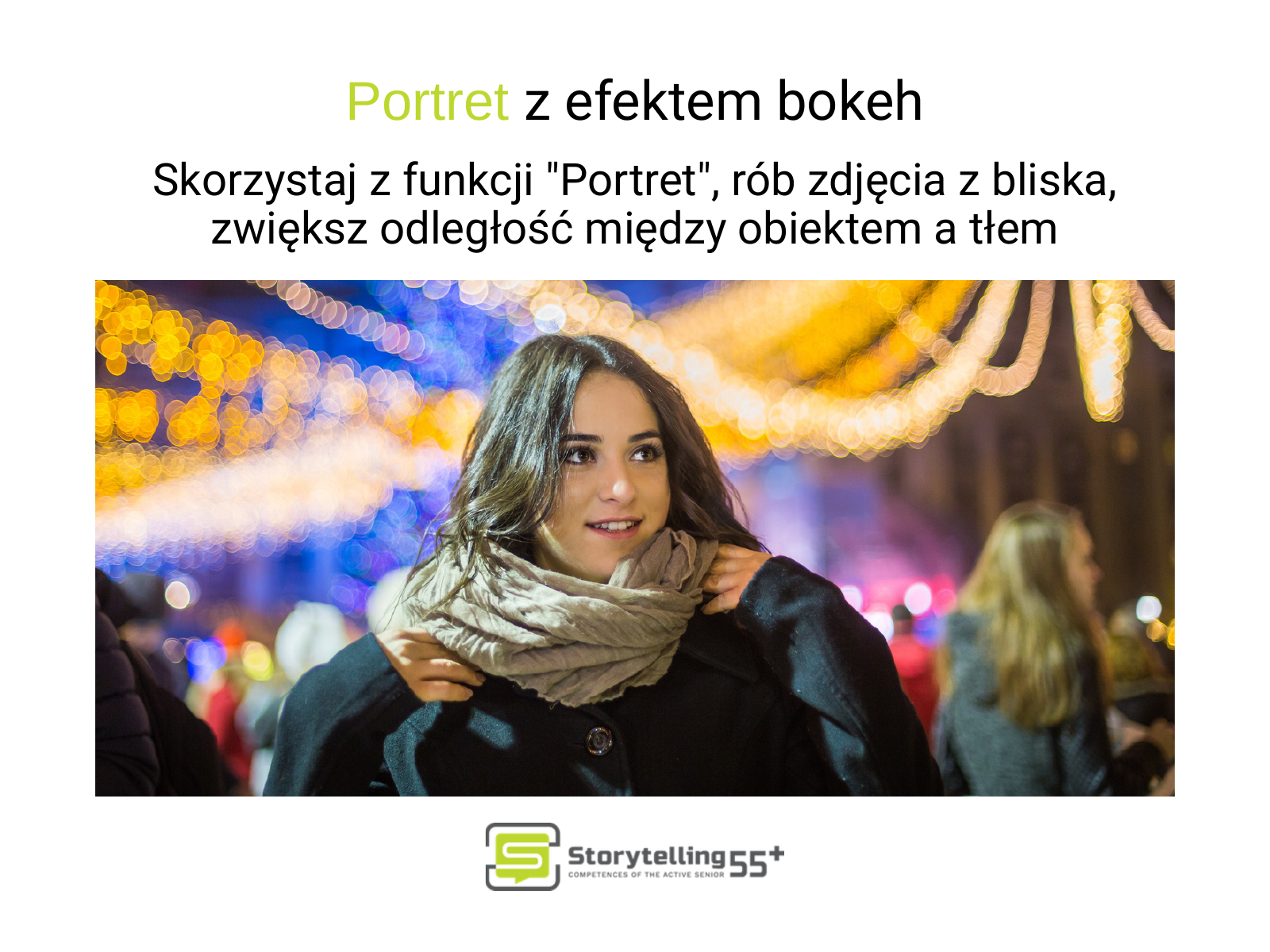

Portret z efektem bokeh

Skorzystaj z funkcji "Portret", rób zdjęcia z bliska, zwiększ odległość między obiektem a tłem